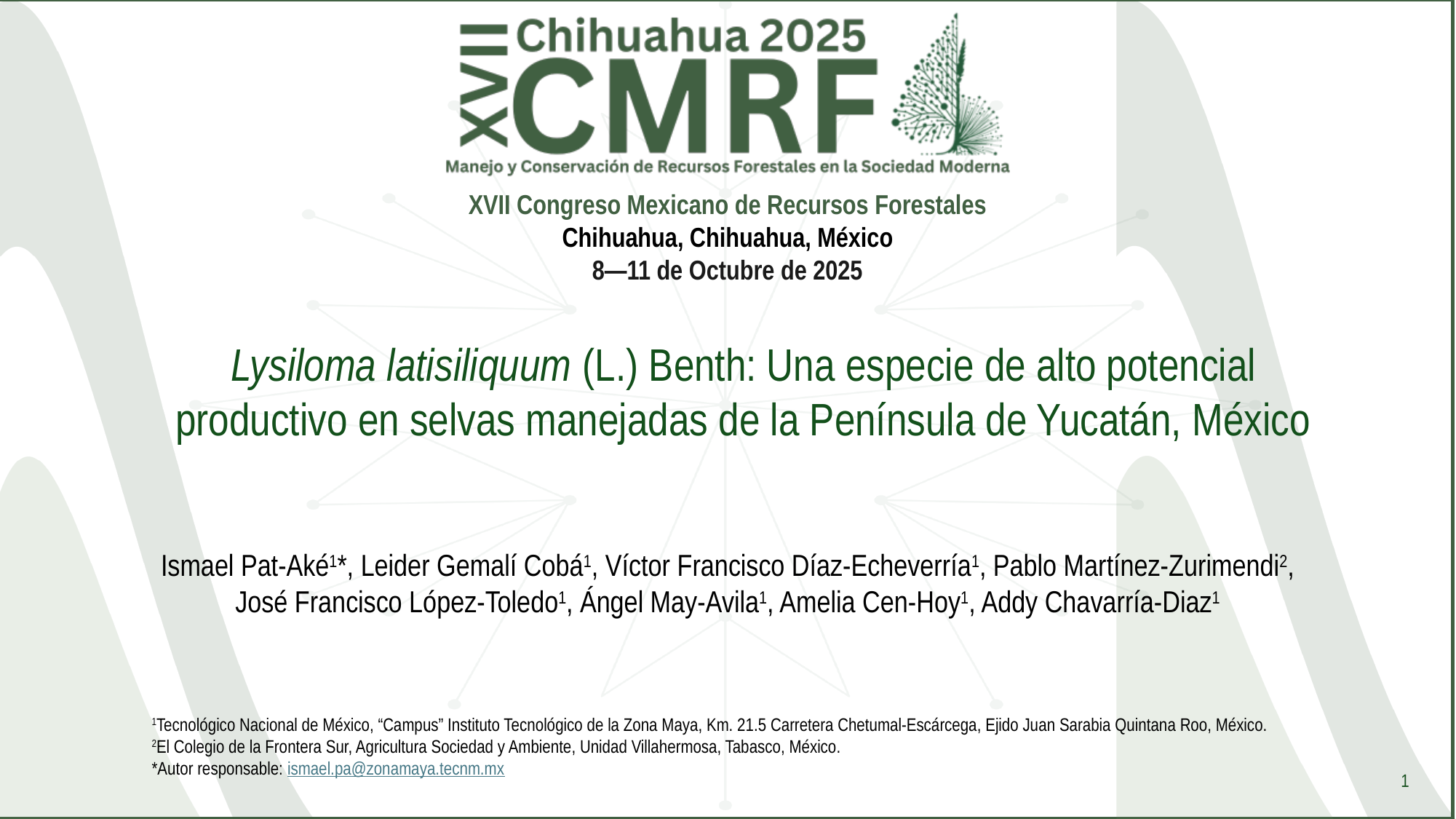

Lysiloma latisiliquum (L.) Benth: Una especie de alto potencial productivo en selvas manejadas de la Península de Yucatán, México
Ismael Pat-Aké1*, Leider Gemalí Cobá1, Víctor Francisco Díaz-Echeverría1, Pablo Martínez-Zurimendi2, José Francisco López-Toledo1, Ángel May-Avila1, Amelia Cen-Hoy1, Addy Chavarría-Diaz1
1Tecnológico Nacional de México, “Campus” Instituto Tecnológico de la Zona Maya, Km. 21.5 Carretera Chetumal-Escárcega, Ejido Juan Sarabia Quintana Roo, México.
2El Colegio de la Frontera Sur, Agricultura Sociedad y Ambiente, Unidad Villahermosa, Tabasco, México.
*Autor responsable: ismael.pa@zonamaya.tecnm.mx